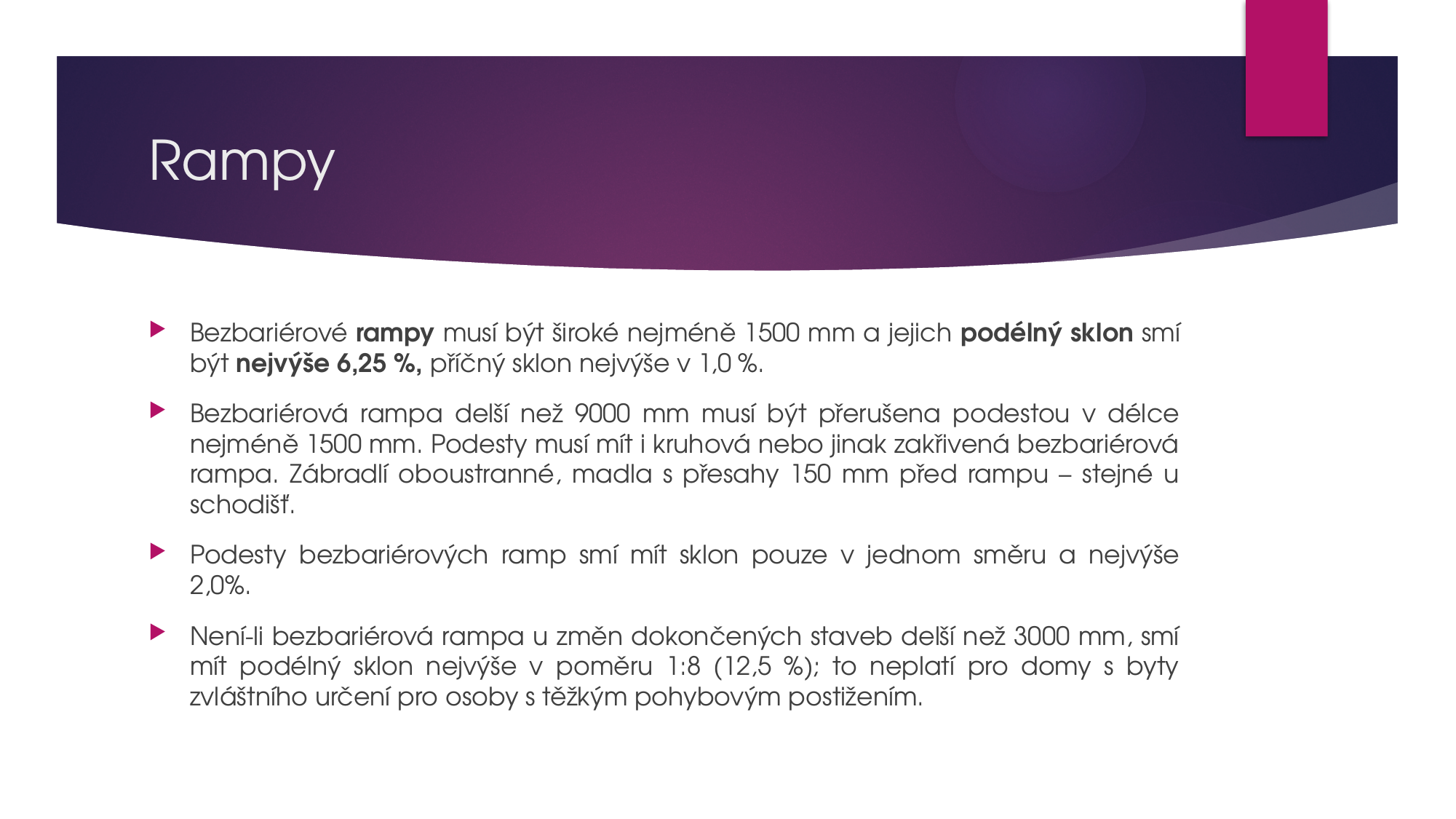

# Rampy
Bezbariérové rampy musí být široké nejméně 1500 mm a jejich podélný sklon smí být nejvýše 6,25 %, příčný sklon nejvýše v 1,0 %.
Bezbariérová rampa delší než 9000 mm musí být přerušena podestou v délce nejméně 1500 mm. Podesty musí mít i kruhová nebo jinak zakřivená bezbariérová rampa. Zábradlí oboustranné, madla s přesahy 150 mm před rampu – stejné u schodišť.
Podesty bezbariérových ramp smí mít sklon pouze v jednom směru a nejvýše 2,0%.
Není-li bezbariérová rampa u změn dokončených staveb delší než 3000 mm, smí mít podélný sklon nejvýše v poměru 1:8 (12,5 %); to neplatí pro domy s byty zvláštního určení pro osoby s těžkým pohybovým postižením.